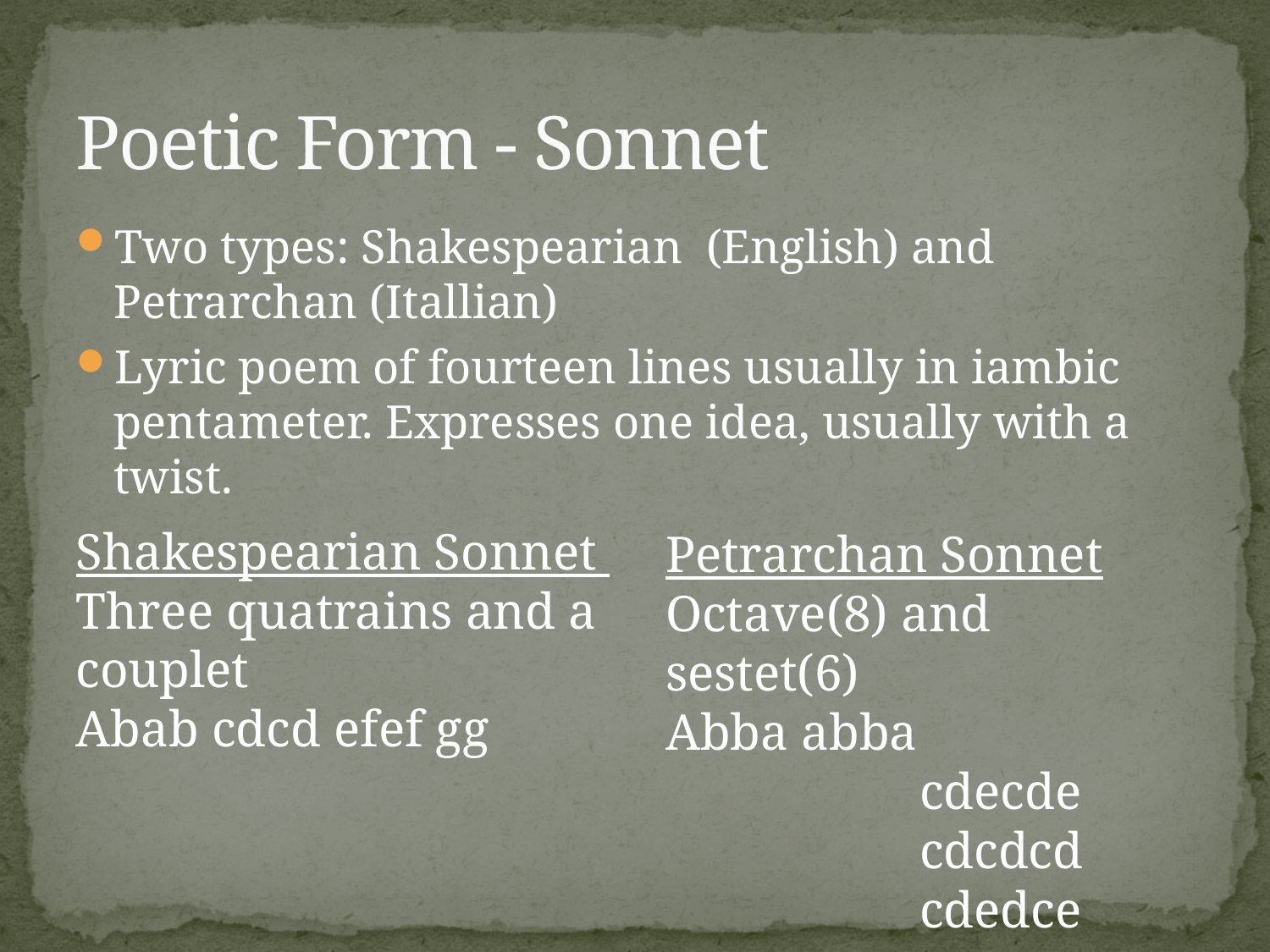

# Poetic Form - Sonnet
Two types: Shakespearian  (English) and Petrarchan (Itallian)
Lyric poem of fourteen lines usually in iambic pentameter. Expresses one idea, usually with a twist.

Shakespearian Sonnet
Three quatrains and a couplet
Abab cdcd efef gg
Petrarchan Sonnet
Octave(8) and sestet(6)
Abba abba
		cdecde
		cdcdcd
		cdedce